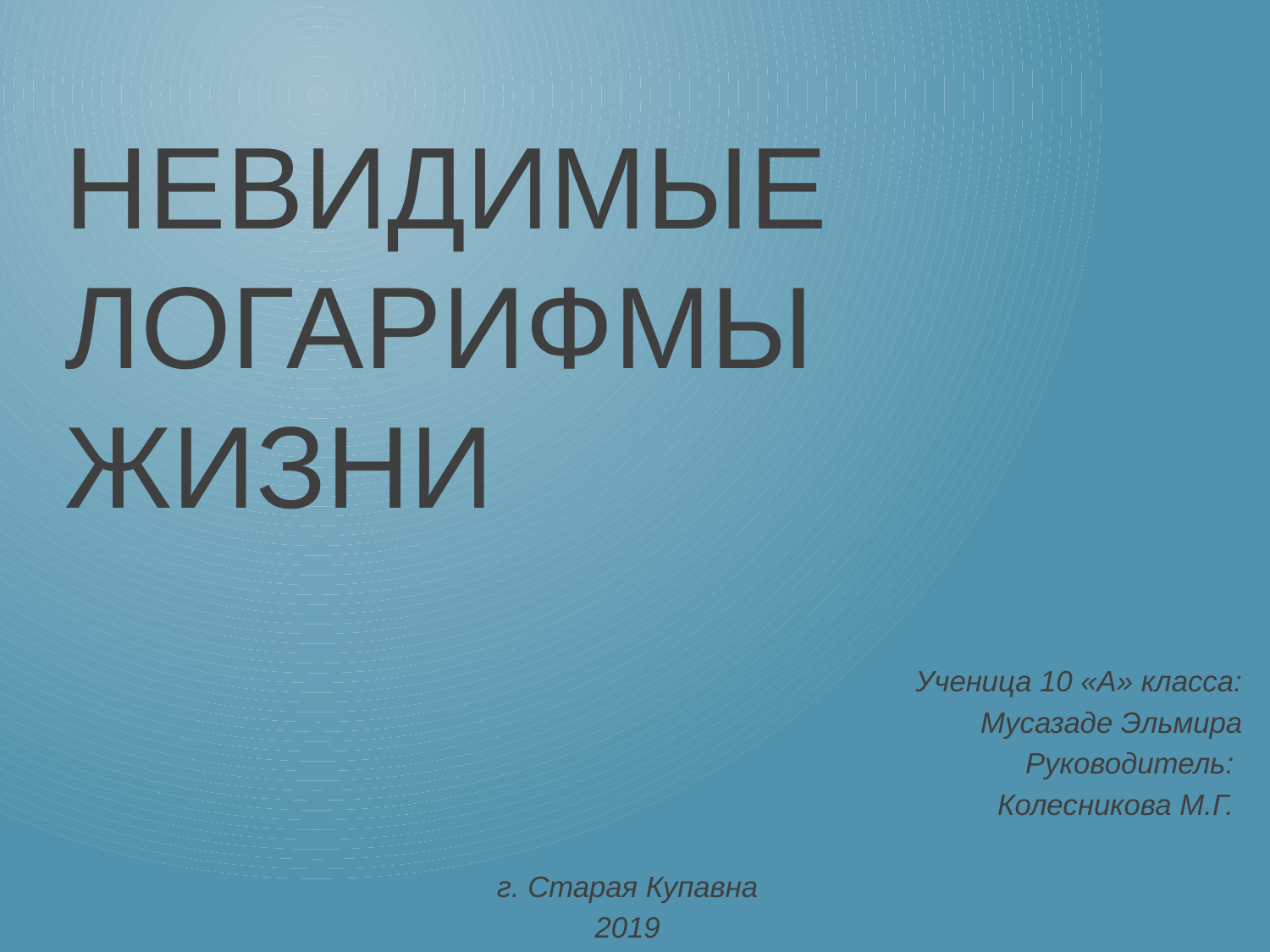

# Невидимые Логарифмы жизни
Ученица 10 «А» класса:
Мусазаде Эльмира
Руководитель:
Колесникова М.Г.

г. Старая Купавна
2019